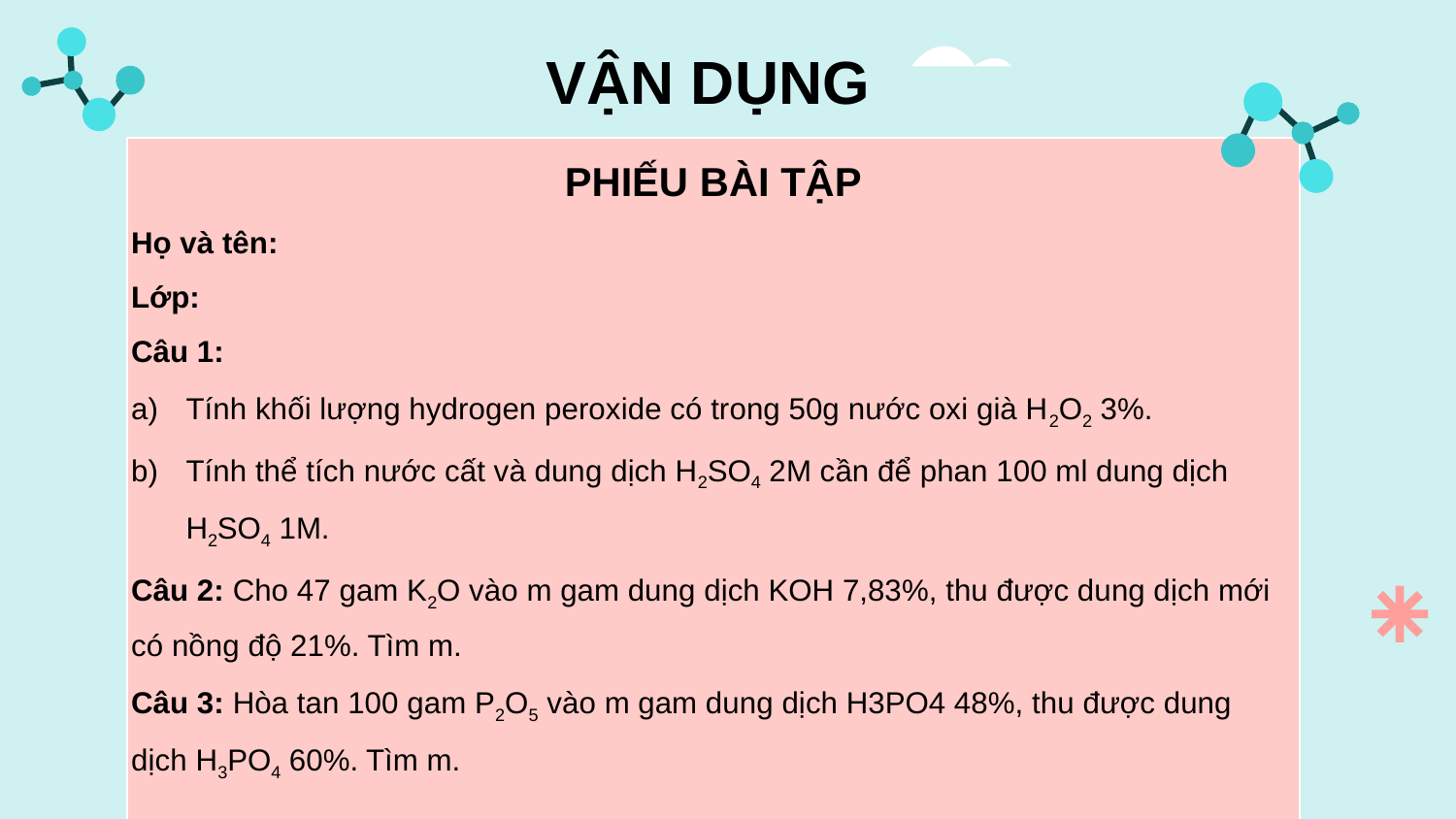

VẬN DỤNG

| PHIẾU BÀI TẬP Họ và tên: Lớp: Câu 1: Tính khối lượng hydrogen peroxide có trong 50g nước oxi già H2O2 3%. Tính thể tích nước cất và dung dịch H2SO4 2M cần để phan 100 ml dung dịch H2SO4 1M. Câu 2: Cho 47 gam K2O vào m gam dung dịch KOH 7,83%, thu được dung dịch mới có nồng độ 21%. Tìm m.  Câu 3: Hòa tan 100 gam P2O5 vào m gam dung dịch H3PO4 48%, thu được dung dịch H3PO4 60%. Tìm m. |
| --- |